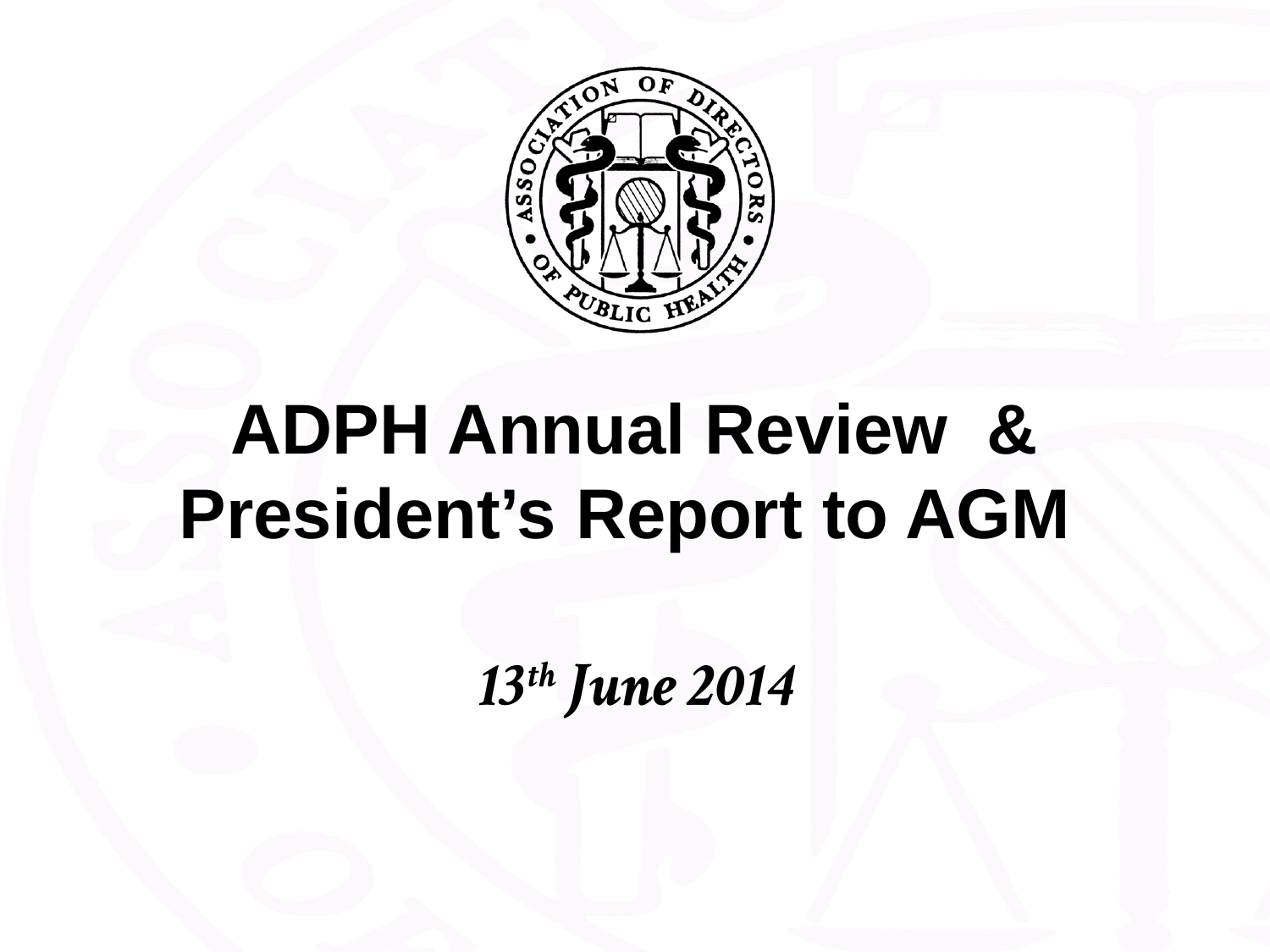

ADPH Annual Review  & President’s Report to AGM
13th June 2014